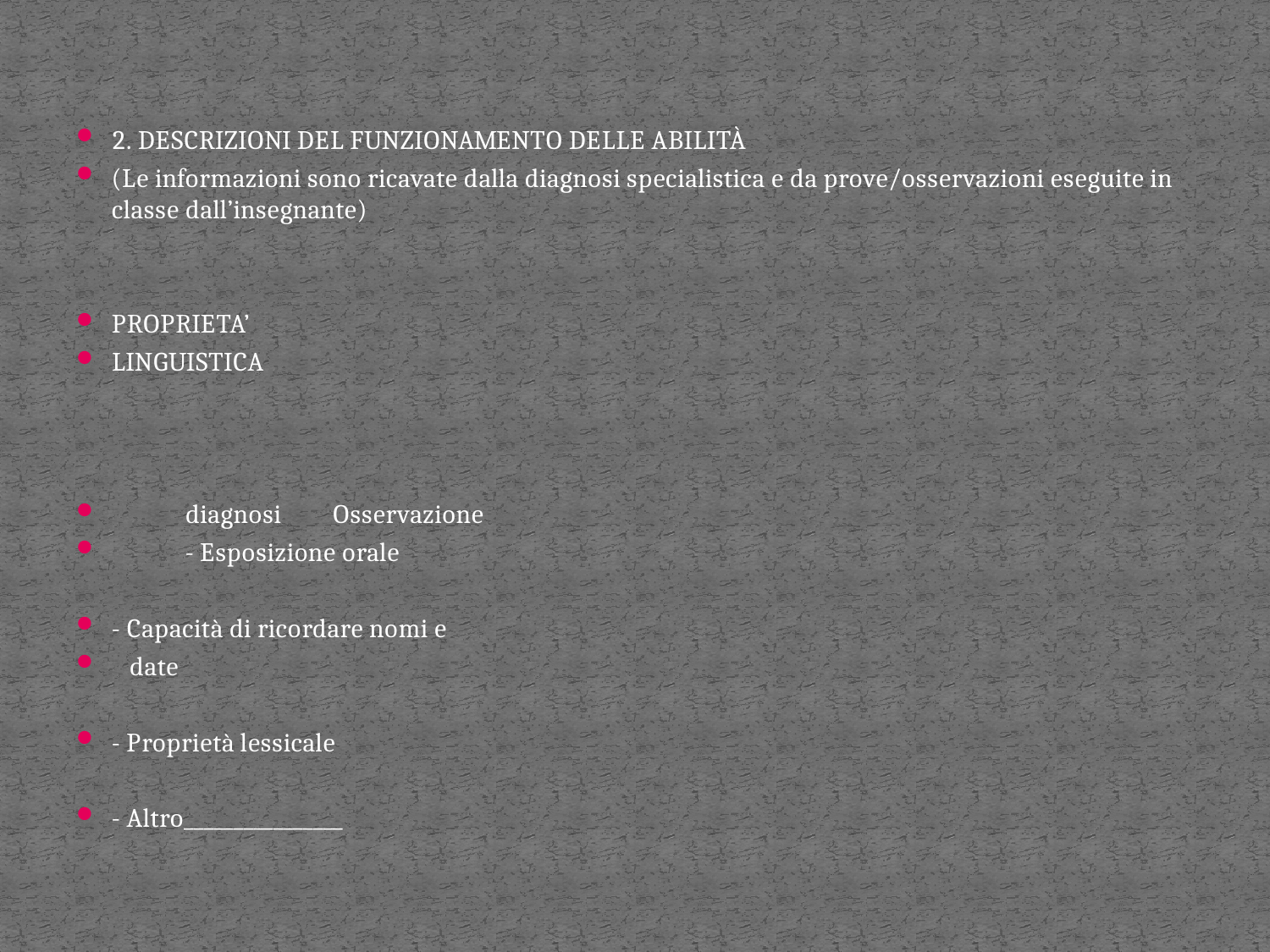

2. DESCRIZIONI DEL FUNZIONAMENTO DELLE ABILITÀ
(Le informazioni sono ricavate dalla diagnosi specialistica e da prove/osservazioni eseguite in classe dall’insegnante)

PROPRIETA’
LINGUISTICA

	diagnosi	Osservazione
		- Esposizione orale

- Capacità di ricordare nomi e
   date

- Proprietà lessicale

- Altro________________